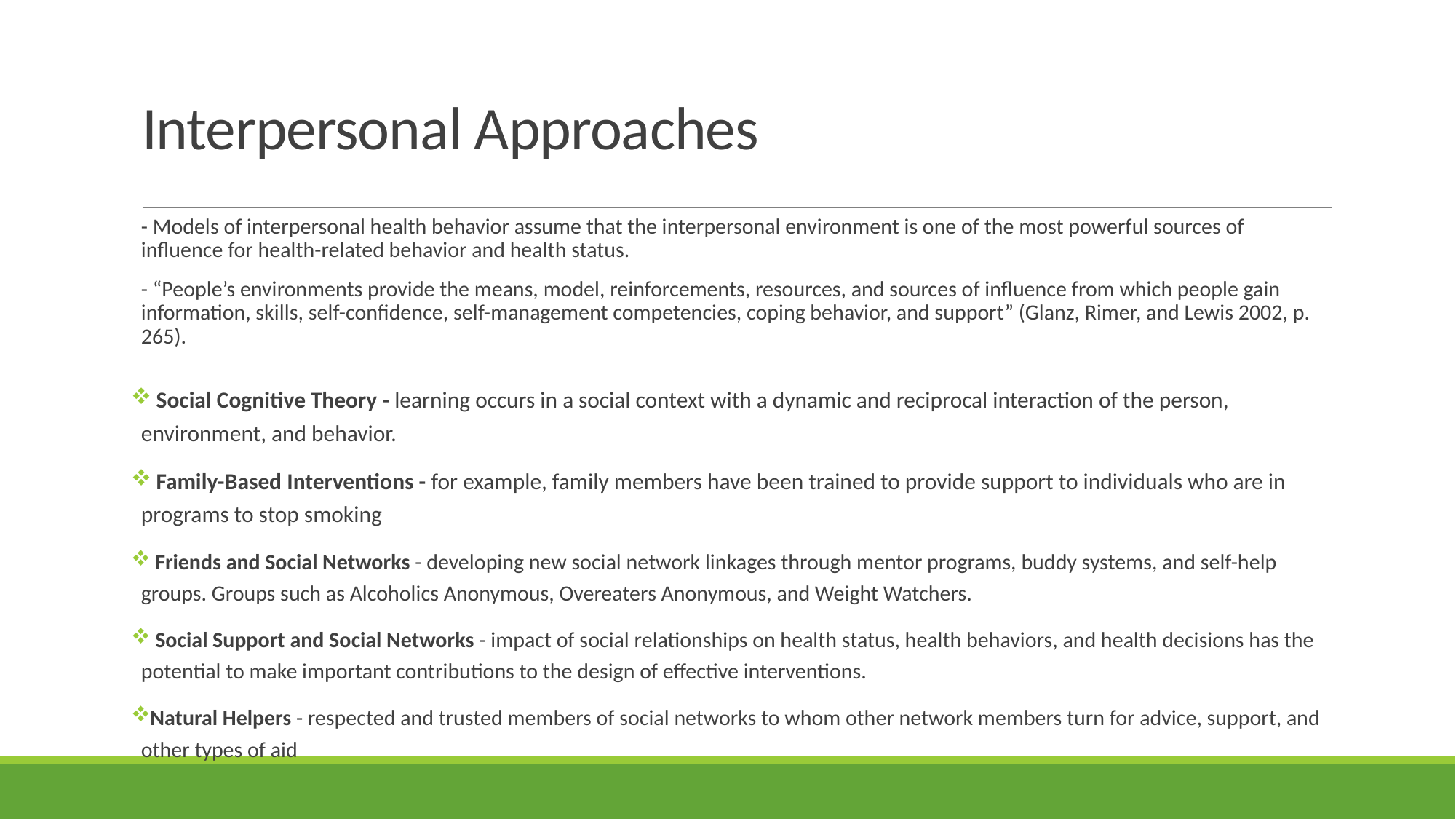

# Interpersonal Approaches
- Models of interpersonal health behavior assume that the interpersonal environment is one of the most powerful sources of influence for health-related behavior and health status.
- “People’s environments provide the means, model, reinforcements, resources, and sources of influence from which people gain information, skills, self-confidence, self-management competencies, coping behavior, and support” (Glanz, Rimer, and Lewis 2002, p. 265).

  Social Cognitive Theory - learning occurs in a social context with a dynamic and reciprocal interaction of the person, environment, and behavior.
  Family-Based Interventions - for example, family members have been trained to provide support to individuals who are in programs to stop smoking
  Friends and Social Networks - developing new social network linkages through mentor programs, buddy systems, and self-help groups. Groups such as Alcoholics Anonymous, Overeaters Anonymous, and Weight Watchers.
  Social Support and Social Networks - impact of social relationships on health status, health behaviors, and health decisions has the potential to make important contributions to the design of effective interventions.
 Natural Helpers - respected and trusted members of social networks to whom other network members turn for advice, support, and other types of aid